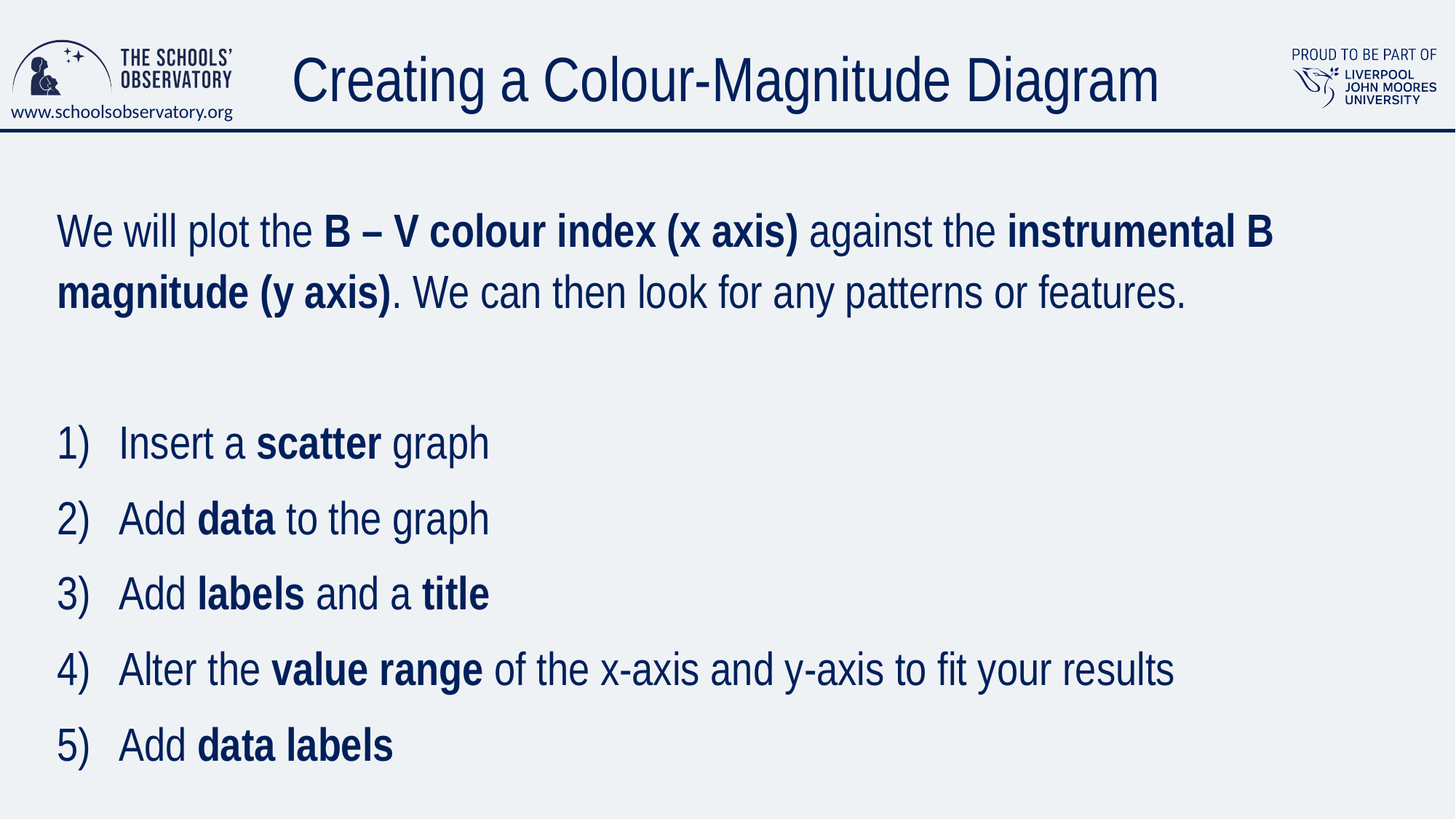

# Creating a Colour-Magnitude Diagram
We will plot the B – V colour index (x axis) against the instrumental B magnitude (y axis). We can then look for any patterns or features.

Insert a scatter graph
Add data to the graph
Add labels and a title
Alter the value range of the x-axis and y-axis to fit your results
Add data labels